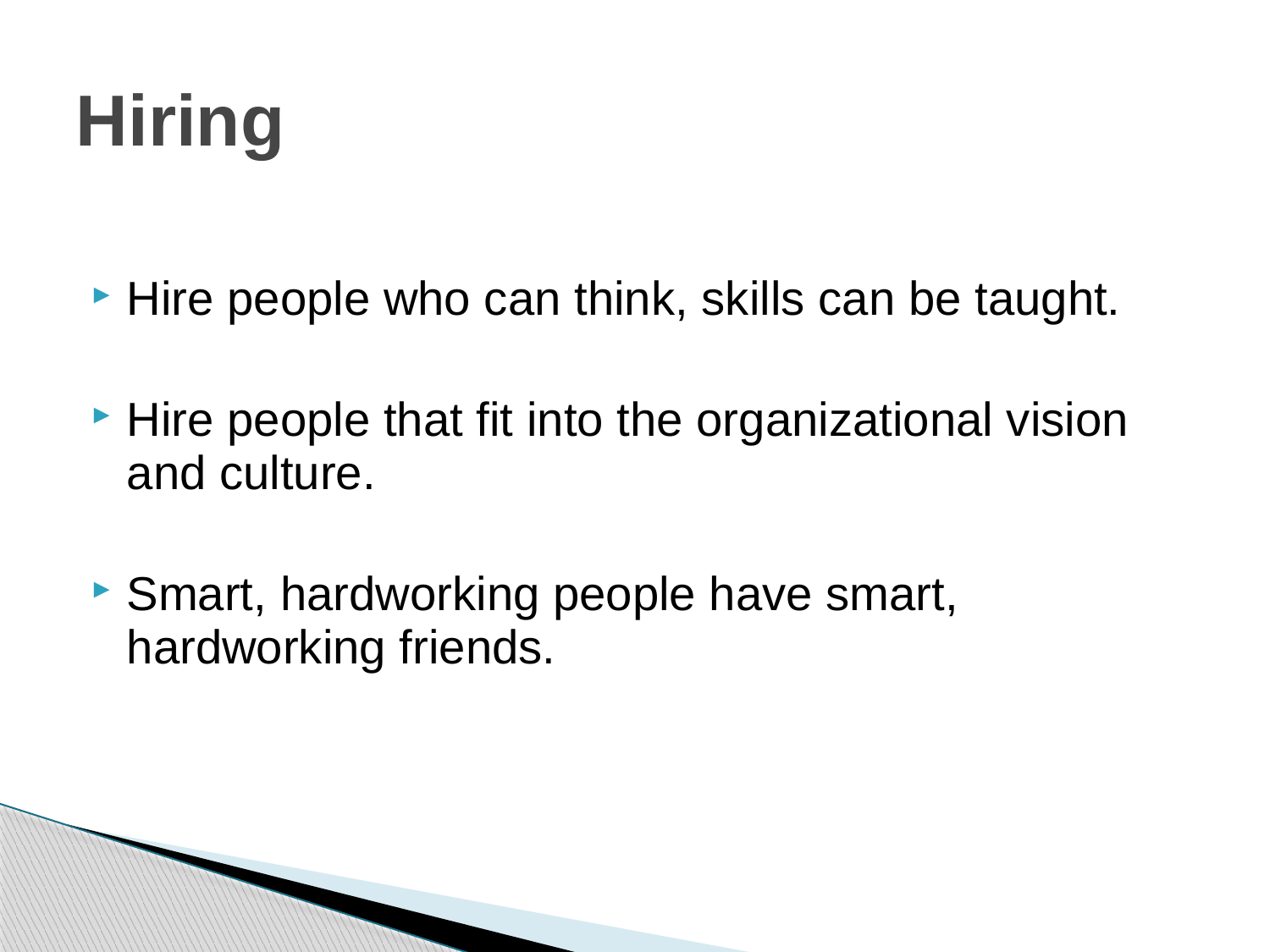

# Hiring

Hire people who can think, skills can be taught.

Hire people that fit into the organizational vision and culture.

Smart, hardworking people have smart, hardworking friends.